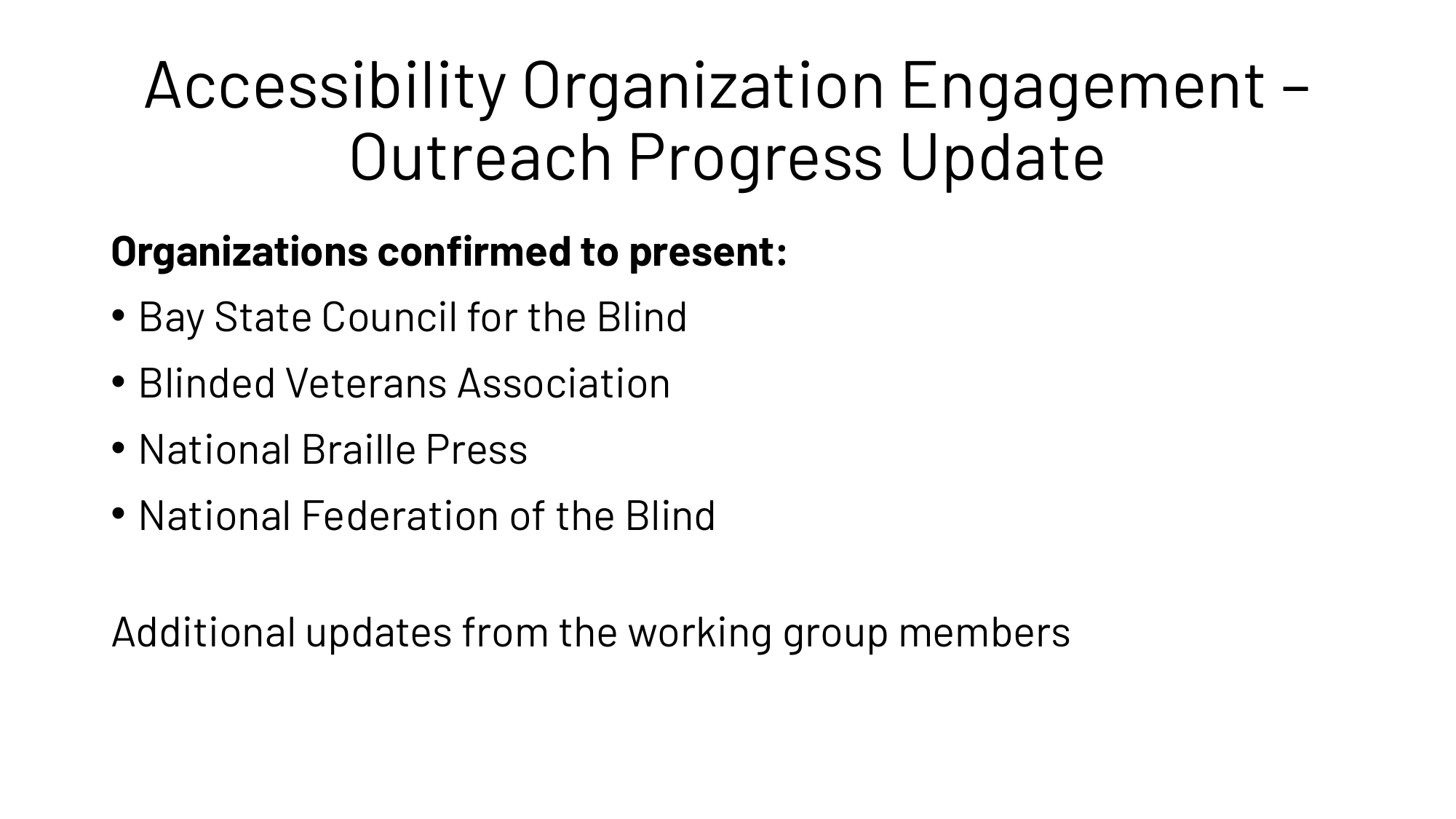

# Accessibility Organization Engagement – Outreach Progress Update
Organizations confirmed to present:
Bay State Council for the Blind
Blinded Veterans Association
National Braille Press
National Federation of the Blind
Additional updates from the working group members